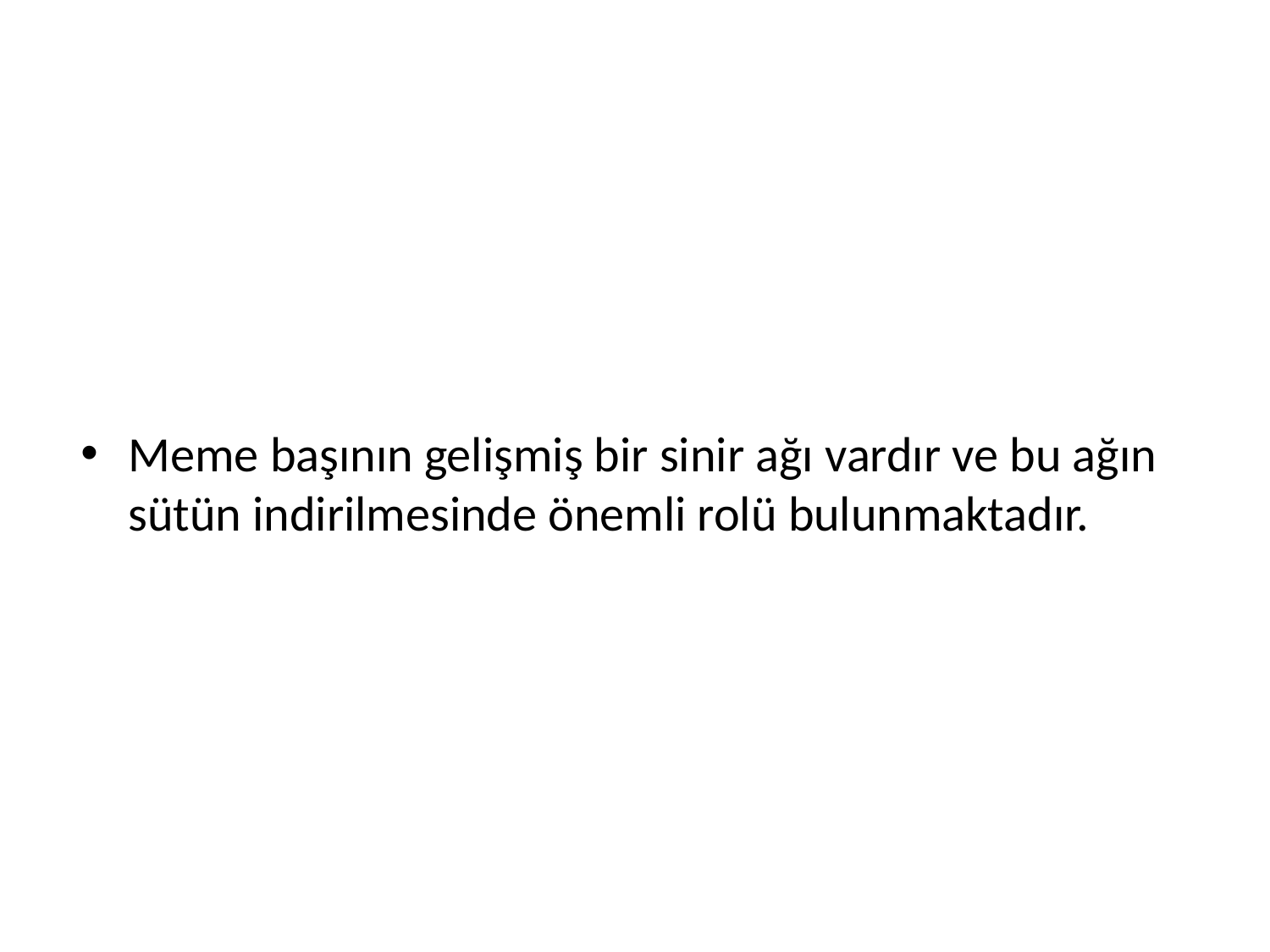

Meme başının gelişmiş bir sinir ağı vardır ve bu ağın sütün indirilmesinde önemli rolü bulunmaktadır.